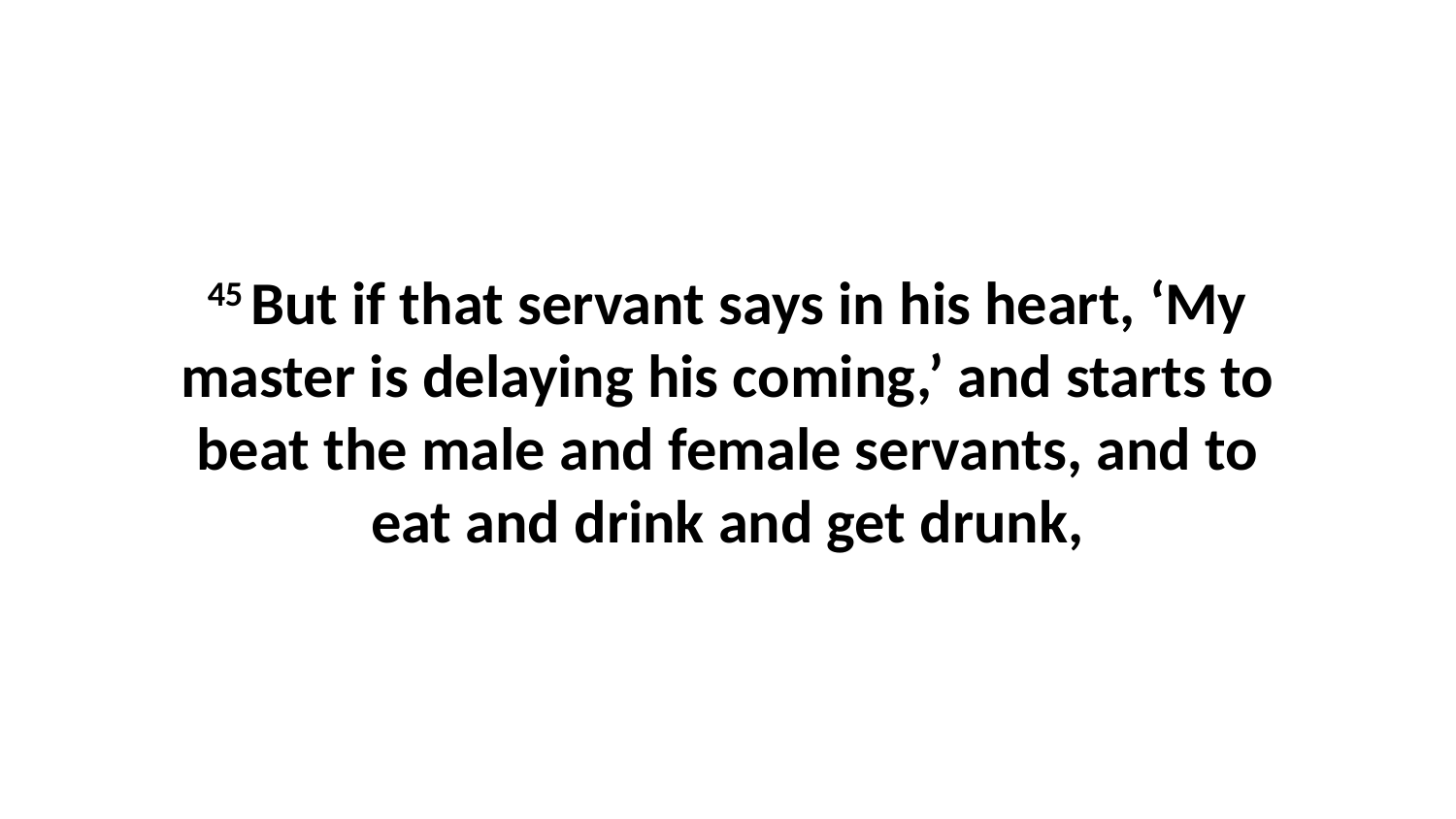

45 But if that servant says in his heart, ‘My master is delaying his coming,’ and starts to beat the male and female servants, and to eat and drink and get drunk,